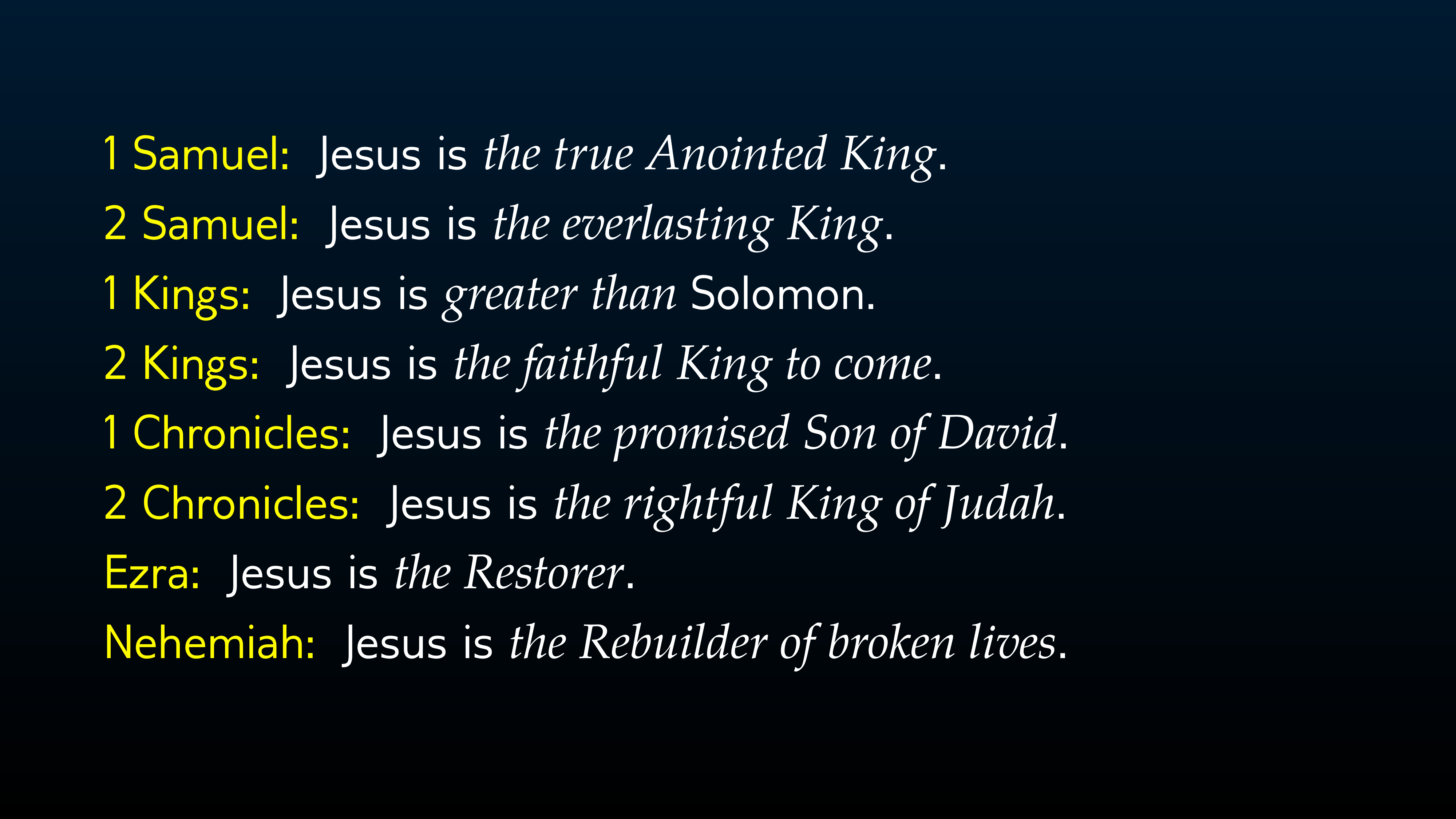

1 Samuel:  Jesus is the true Anointed King.
2 Samuel:  Jesus is the everlasting King.
1 Kings:  Jesus is greater than Solomon.
2 Kings:  Jesus is the faithful King to come.
1 Chronicles:  Jesus is the promised Son of David.
2 Chronicles:  Jesus is the rightful King of Judah.
Ezra:  Jesus is the Restorer.
Nehemiah:  Jesus is the Rebuilder of broken lives.